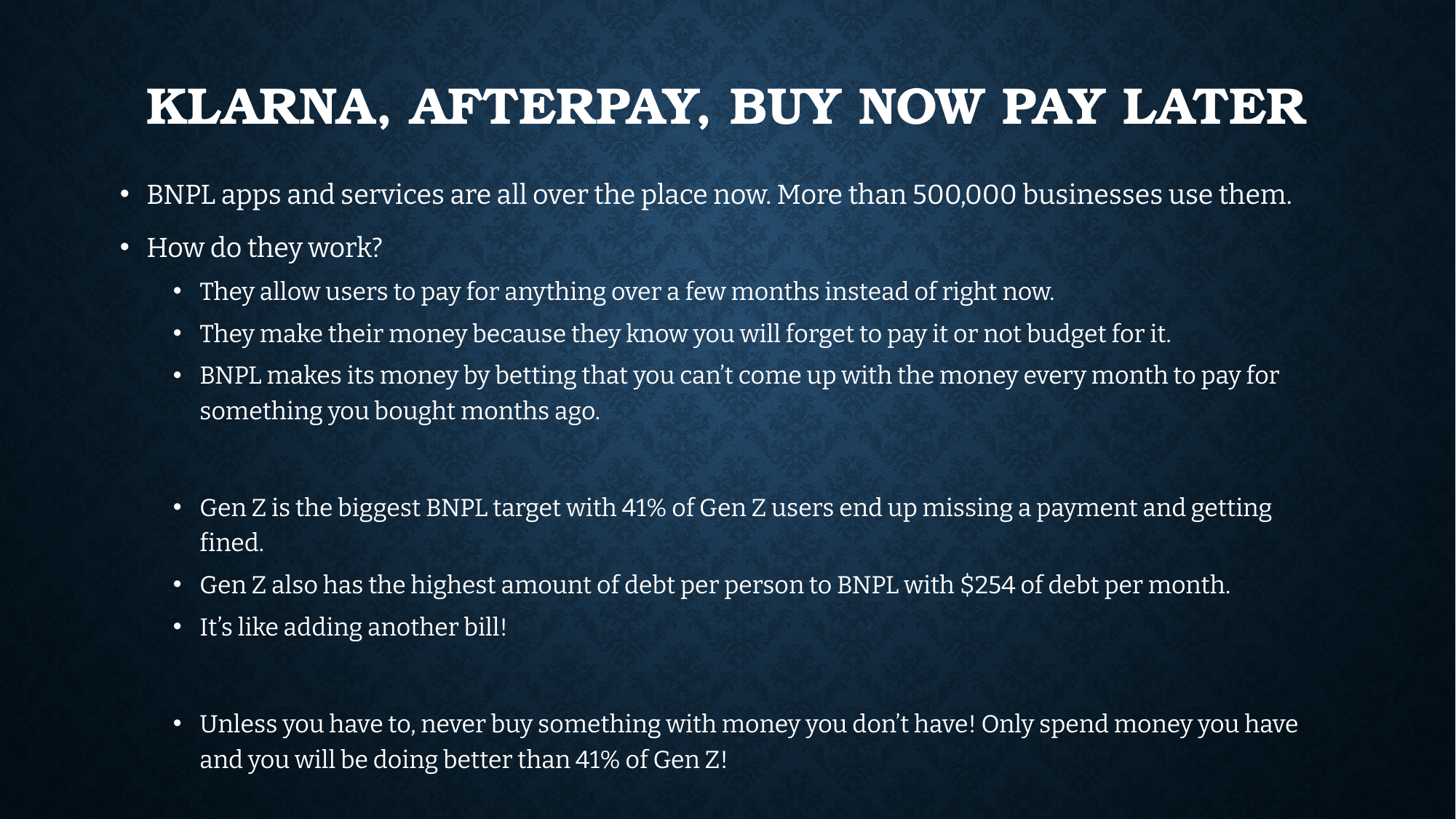

# Klarna, Afterpay, buy now pay later
BNPL apps and services are all over the place now. More than 500,000 businesses use them.
How do they work?
They allow users to pay for anything over a few months instead of right now.
They make their money because they know you will forget to pay it or not budget for it.
BNPL makes its money by betting that you can’t come up with the money every month to pay for something you bought months ago.

Gen Z is the biggest BNPL target with 41% of Gen Z users end up missing a payment and getting fined.
Gen Z also has the highest amount of debt per person to BNPL with $254 of debt per month.
It’s like adding another bill!

Unless you have to, never buy something with money you don’t have! Only spend money you have and you will be doing better than 41% of Gen Z!